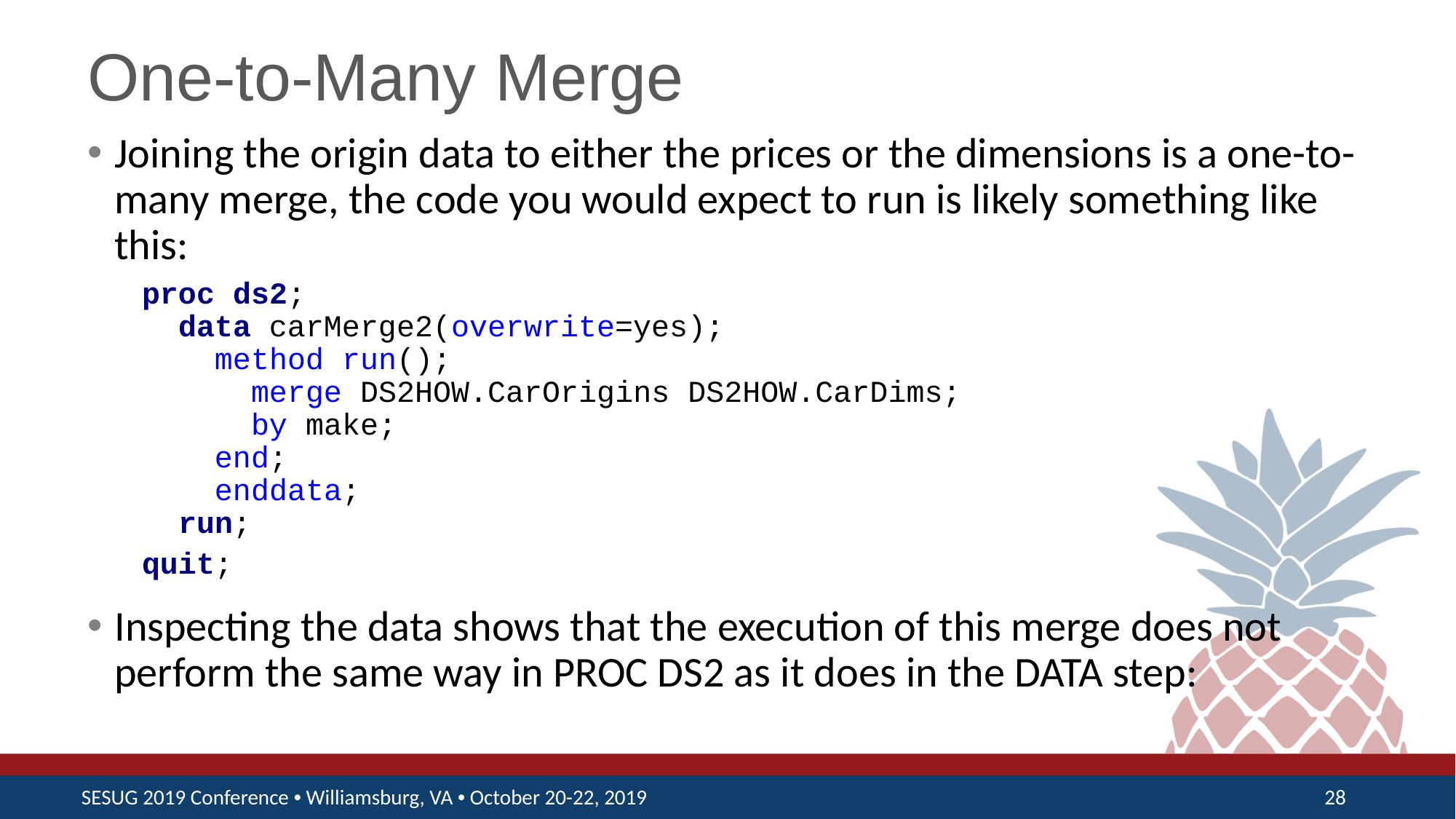

# One-to-Many Merge
Joining the origin data to either the prices or the dimensions is a one-to-many merge, the code you would expect to run is likely something like this:
proc ds2;
  data carMerge2(overwrite=yes);
    method run();
      merge DS2HOW.CarOrigins DS2HOW.CarDims;
      by make;
    end;
    enddata;
  run;
quit;
Inspecting the data shows that the execution of this merge does not perform the same way in PROC DS2 as it does in the DATA step: